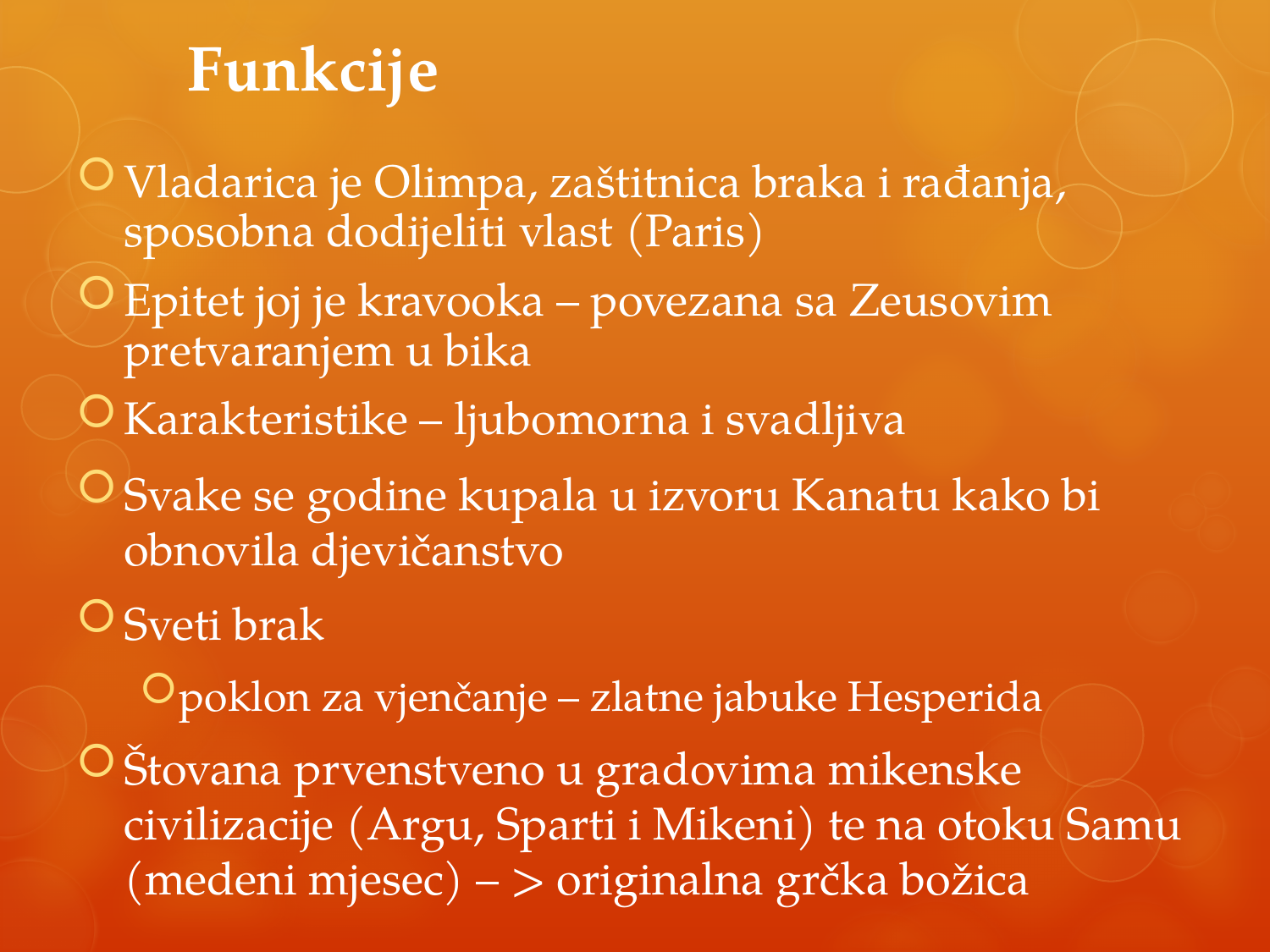

# Funkcije
Vladarica je Olimpa, zaštitnica braka i rađanja, sposobna dodijeliti vlast (Paris)
Epitet joj je kravooka – povezana sa Zeusovim pretvaranjem u bika
Karakteristike – ljubomorna i svadljiva
Svake se godine kupala u izvoru Kanatu kako bi obnovila djevičanstvo
Sveti brak
poklon za vjenčanje – zlatne jabuke Hesperida
Štovana prvenstveno u gradovima mikenske civilizacije (Argu, Sparti i Mikeni) te na otoku Samu (medeni mjesec) – > originalna grčka božica